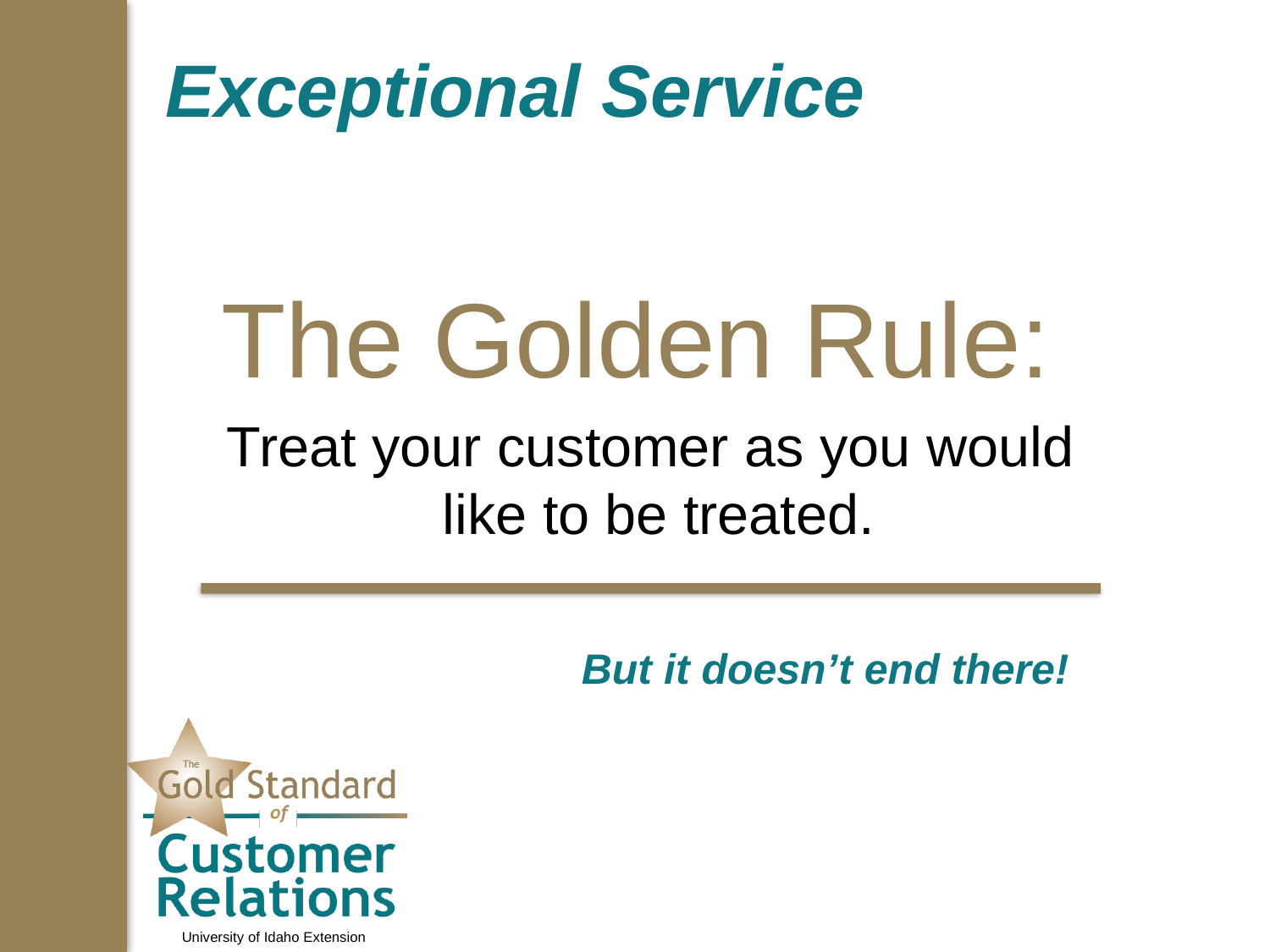

# Exceptional Service
The Golden Rule:
Treat your customer as you would
 like to be treated.

But it doesn’t end there!